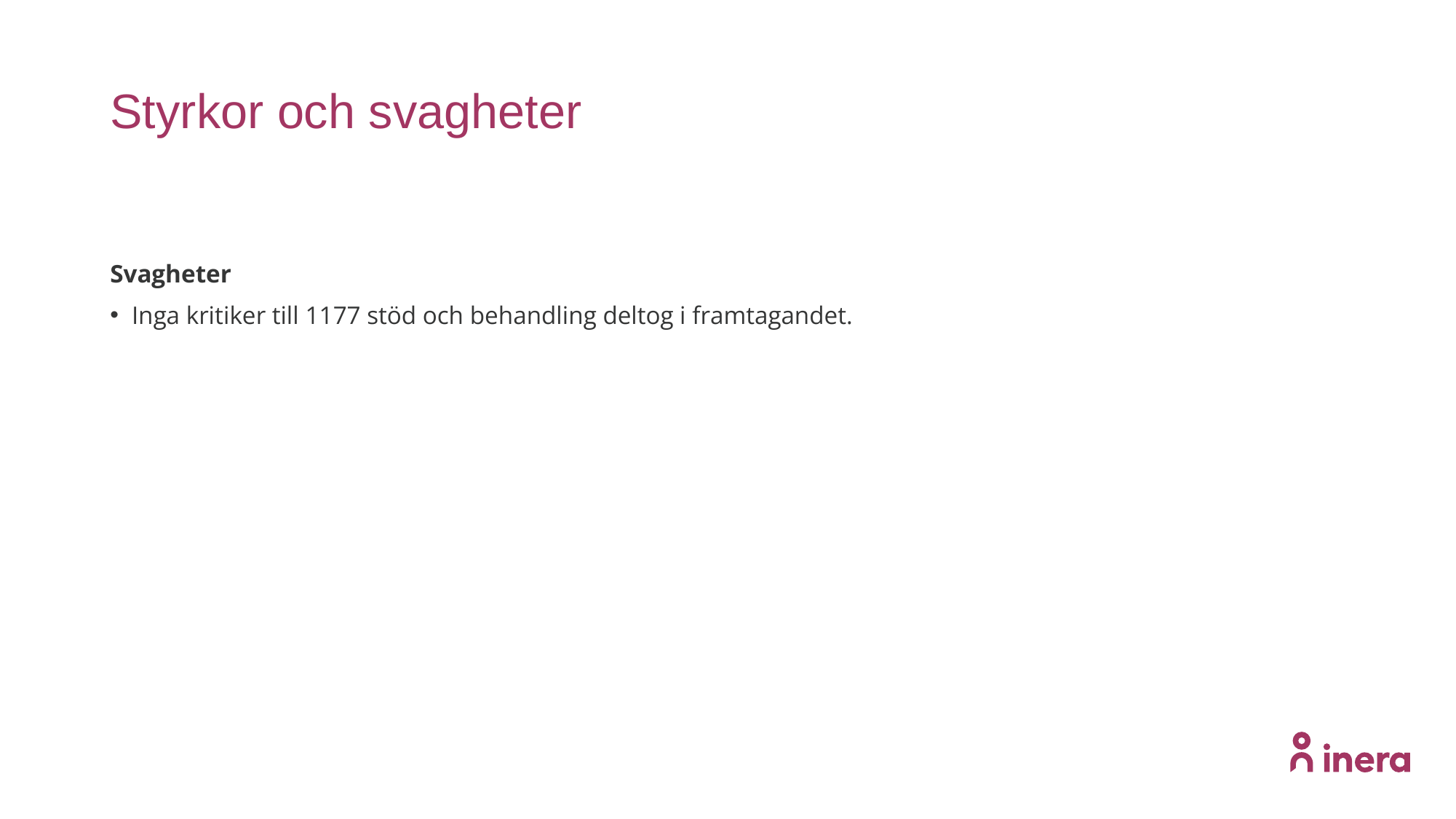

# Styrkor och svagheter

Svagheter
Inga kritiker till 1177 stöd och behandling deltog i framtagandet.